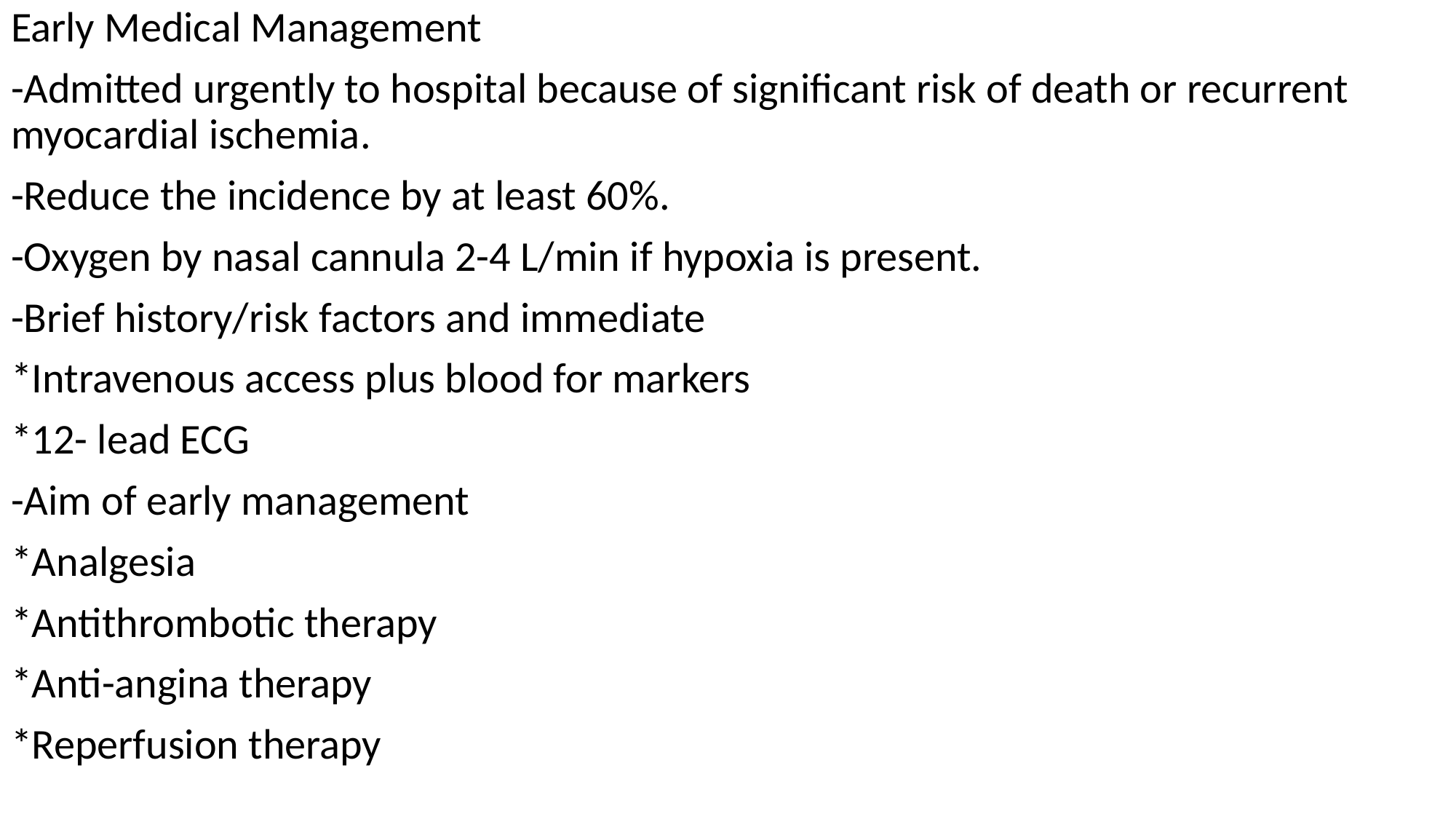

Early Medical Management
-Admitted urgently to hospital because of significant risk of death or recurrent myocardial ischemia.
-Reduce the incidence by at least 60%.
-Oxygen by nasal cannula 2-4 L/min if hypoxia is present.
-Brief history/risk factors and immediate
*Intravenous access plus blood for markers
*12- lead ECG
-Aim of early management
*Analgesia
*Antithrombotic therapy
*Anti-angina therapy
*Reperfusion therapy